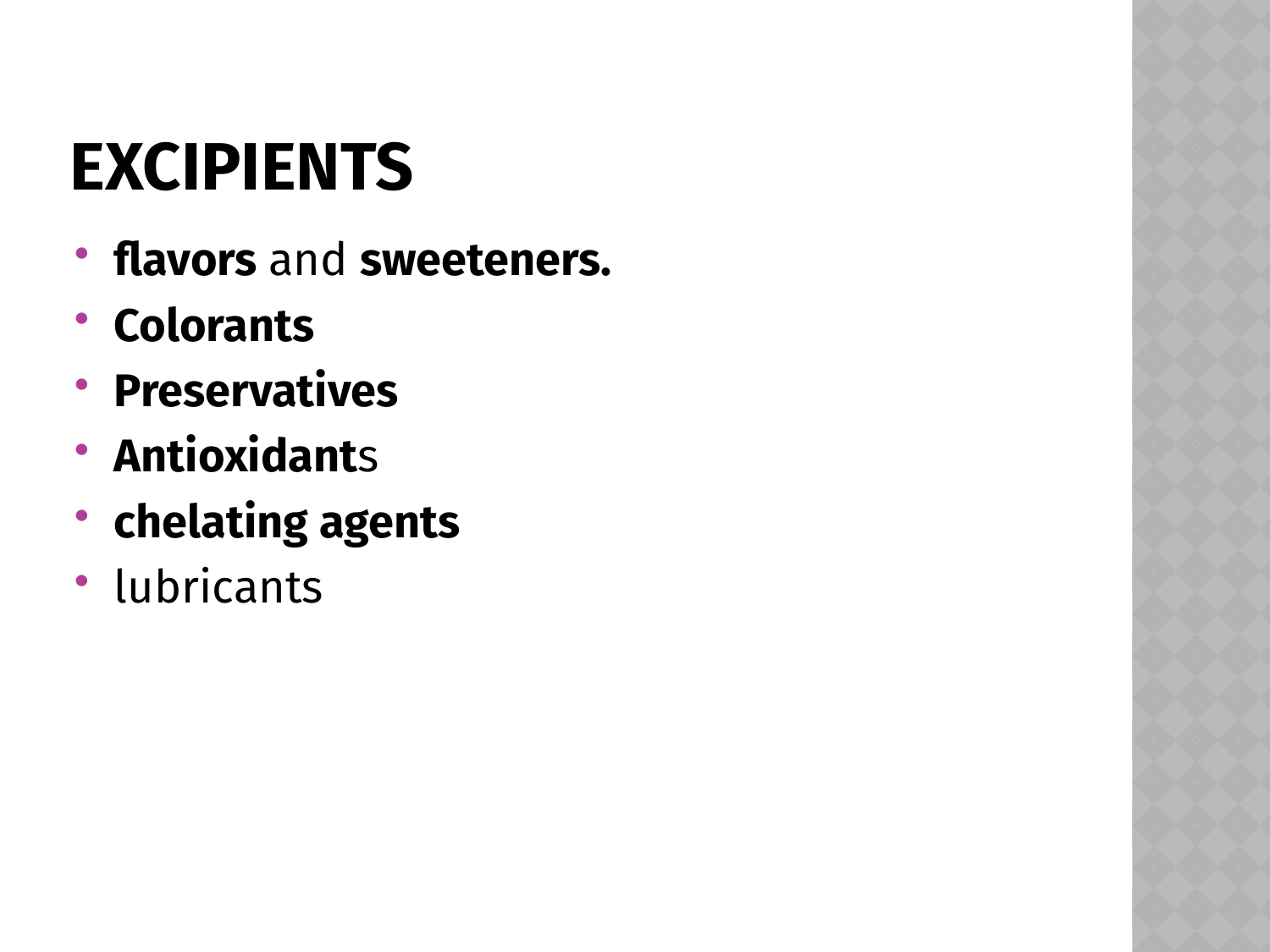

# Excipients
flavors and sweeteners.
Colorants
Preservatives
Antioxidants
chelating agents
lubricants